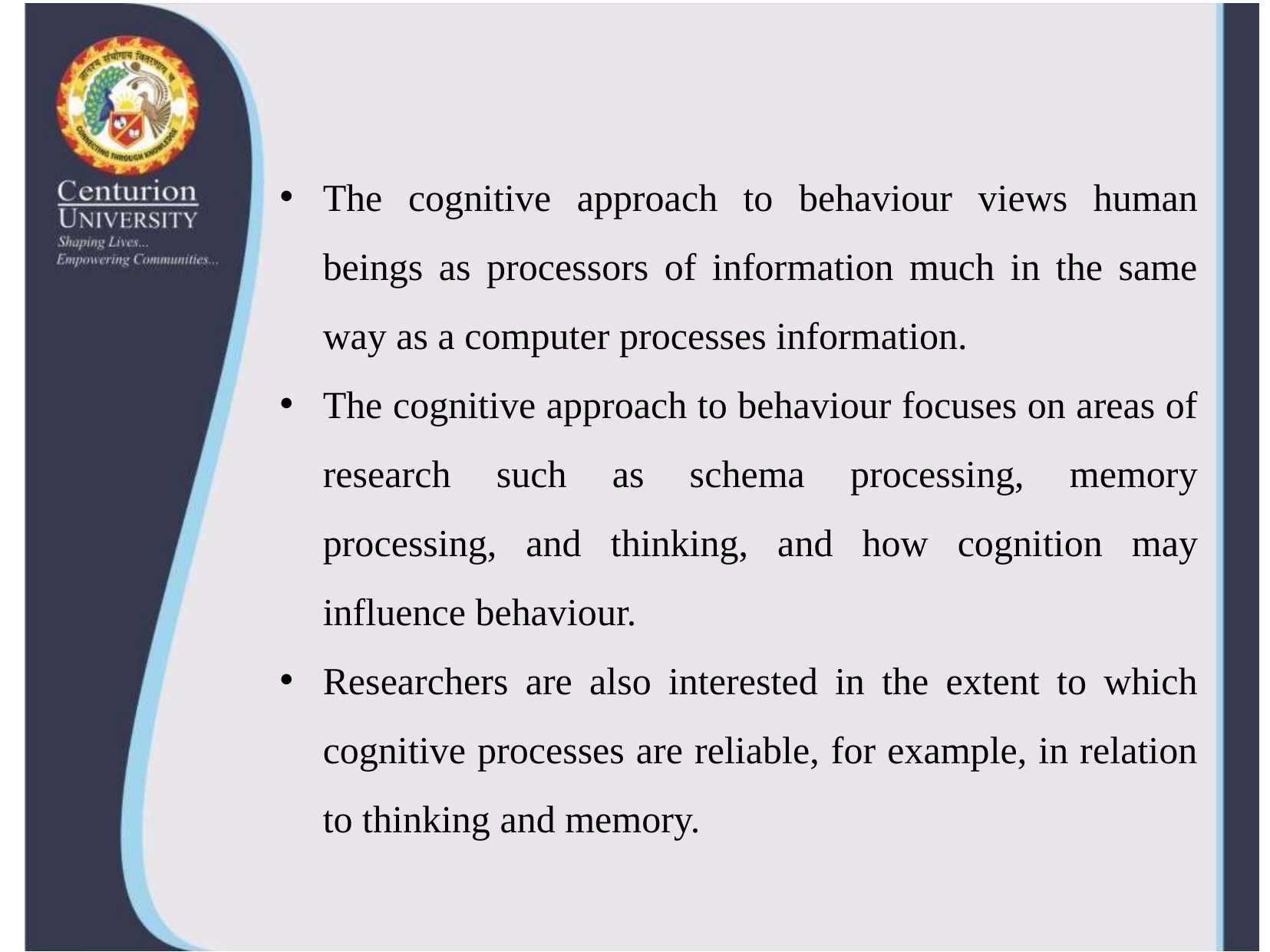

The cognitive approach to behaviour views human beings as processors of information much in the same way as a computer processes information.
The cognitive approach to behaviour focuses on areas of research such as schema processing, memory processing, and thinking, and how cognition may influence behaviour.
Researchers are also interested in the extent to which cognitive processes are reliable, for example, in relation to thinking and memory.